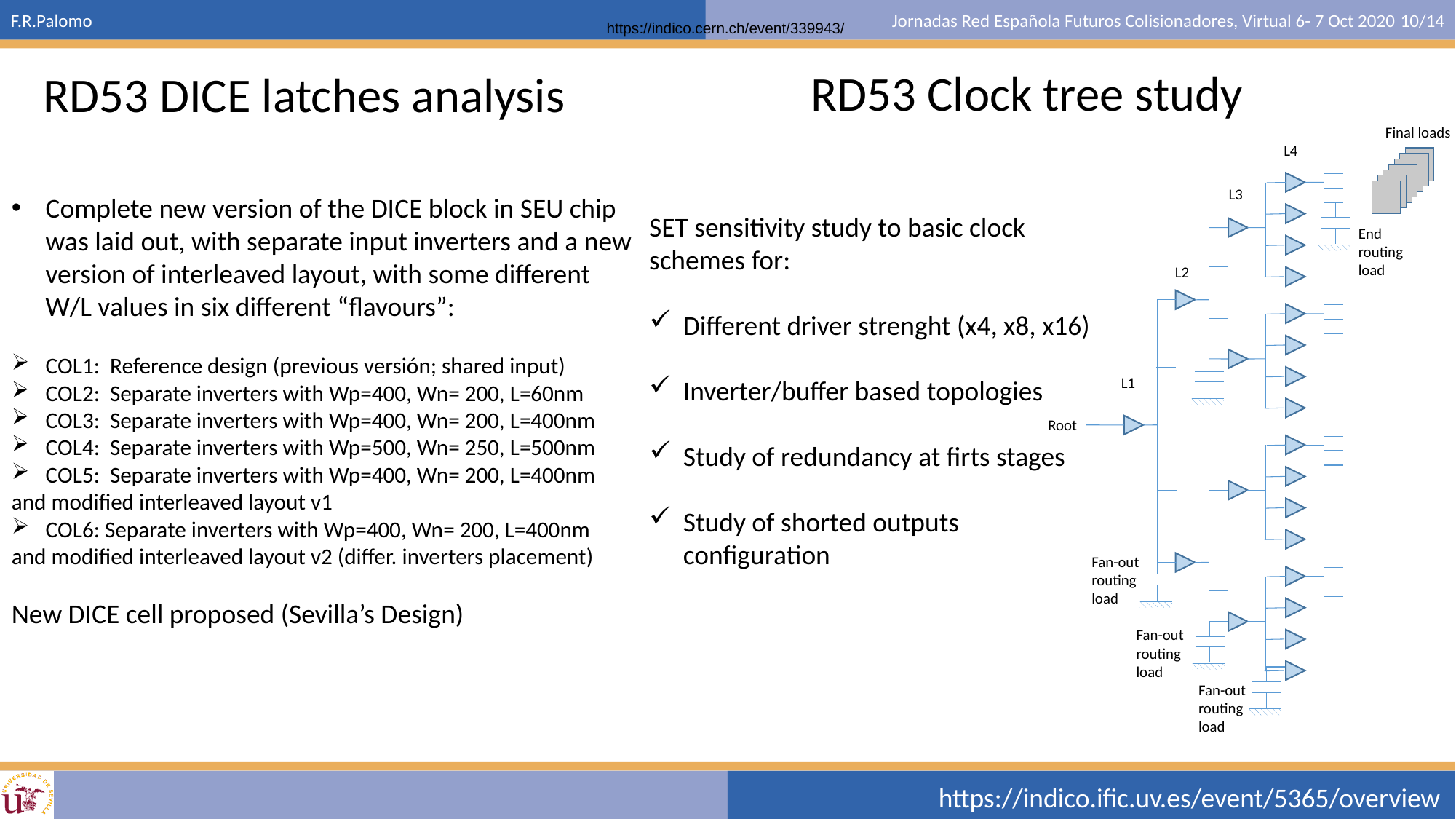

RD53 Clock tree study
RD53 DICE latches analysis
Final loads (FFs)
L4

L3

End
routing
load

L2

L1

Root

Fan-out
routing
load

Fan-out
routing
load

Fan-out
routing
load
Complete new version of the DICE block in SEU chip was laid out, with separate input inverters and a new version of interleaved layout, with some different W/L values in six different “flavours”:

COL1:  Reference design (previous versión; shared input)
COL2:  Separate inverters with Wp=400, Wn= 200, L=60nm
COL3:  Separate inverters with Wp=400, Wn= 200, L=400nm
COL4:  Separate inverters with Wp=500, Wn= 250, L=500nm
COL5:  Separate inverters with Wp=400, Wn= 200, L=400nm
and modified interleaved layout v1
COL6: Separate inverters with Wp=400, Wn= 200, L=400nm
and modified interleaved layout v2 (differ. inverters placement)

New DICE cell proposed (Sevilla’s Design)

SET sensitivity study to basic clock schemes for:

Different driver strenght (x4, x8, x16)

Inverter/buffer based topologies

Study of redundancy at firts stages

Study of shorted outputs configuration